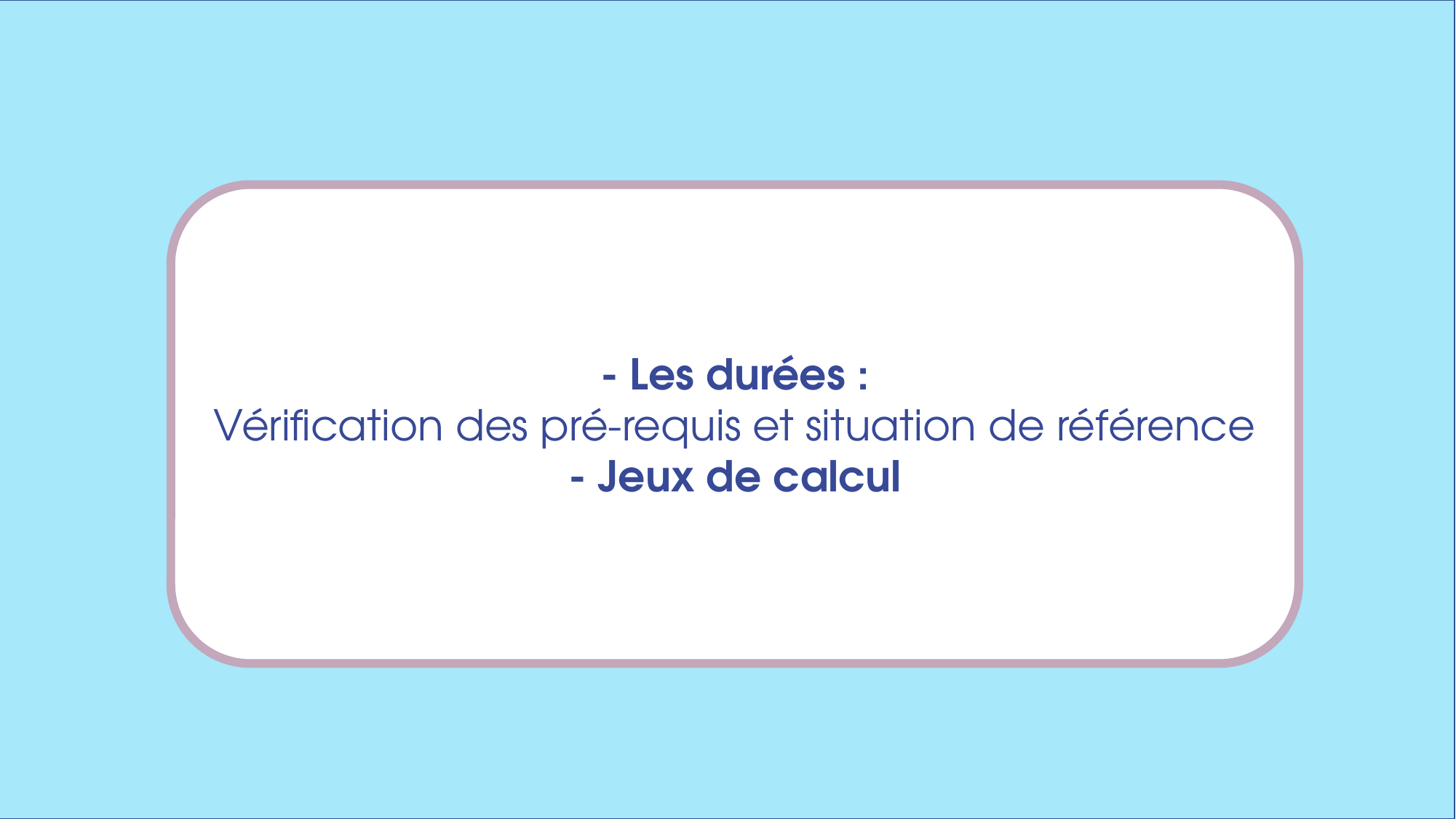

- Les durées :
Vérification des pré-requis et situation de référence
- Jeux de calcul
www.maitresseherisson.com